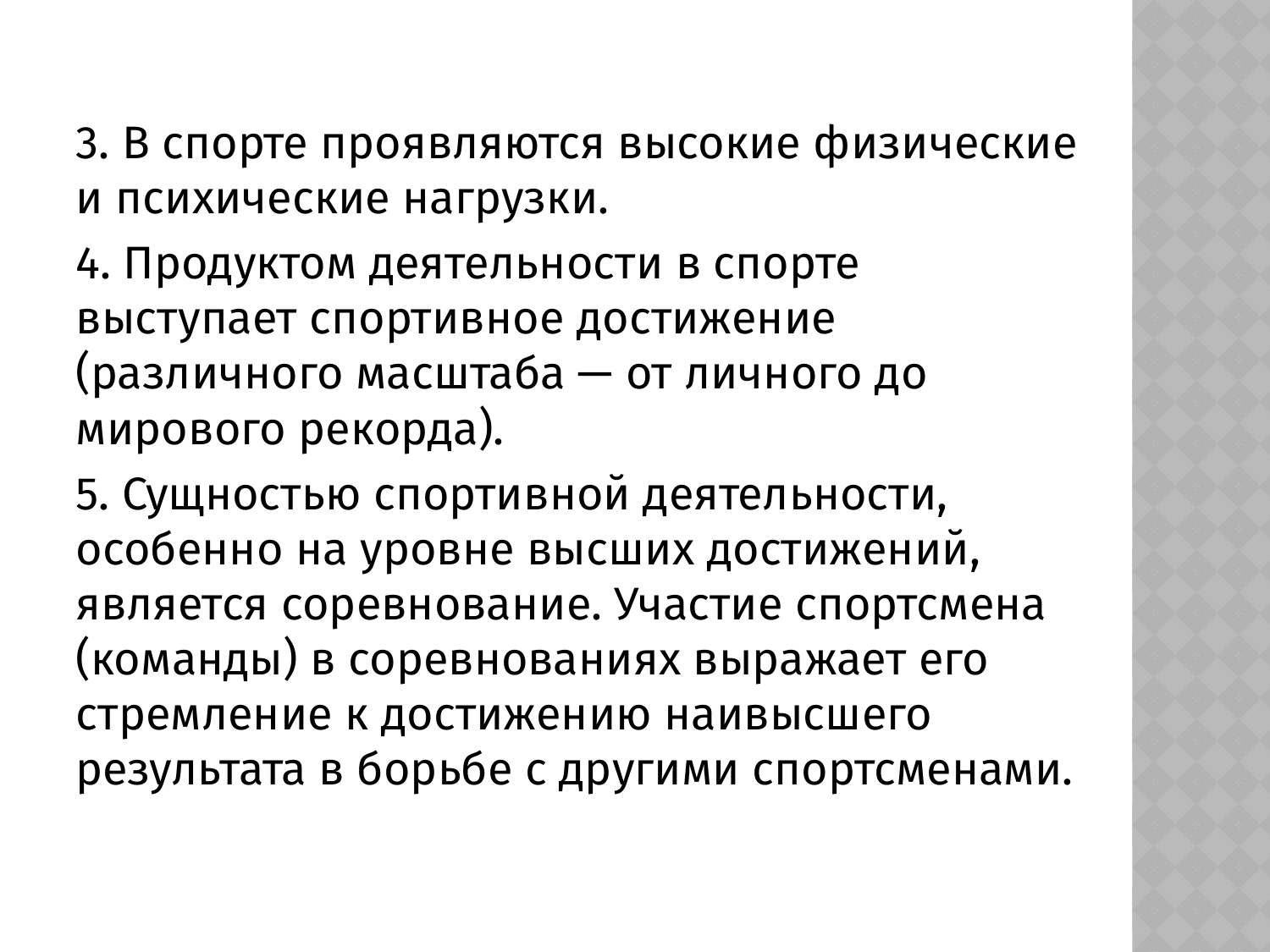

3. В спорте проявляются высокие физические и психические нагрузки.
4. Продуктом деятельности в спорте выступает спортивное достижение (различного масштаба — от личного до мирового рекорда).
5. Сущностью спортивной деятельности, особенно на уровне высших достижений, является соревнование. Участие спортсмена (команды) в соревнованиях выражает его стремление к достижению наивысшего результата в борьбе с другими спортсменами.